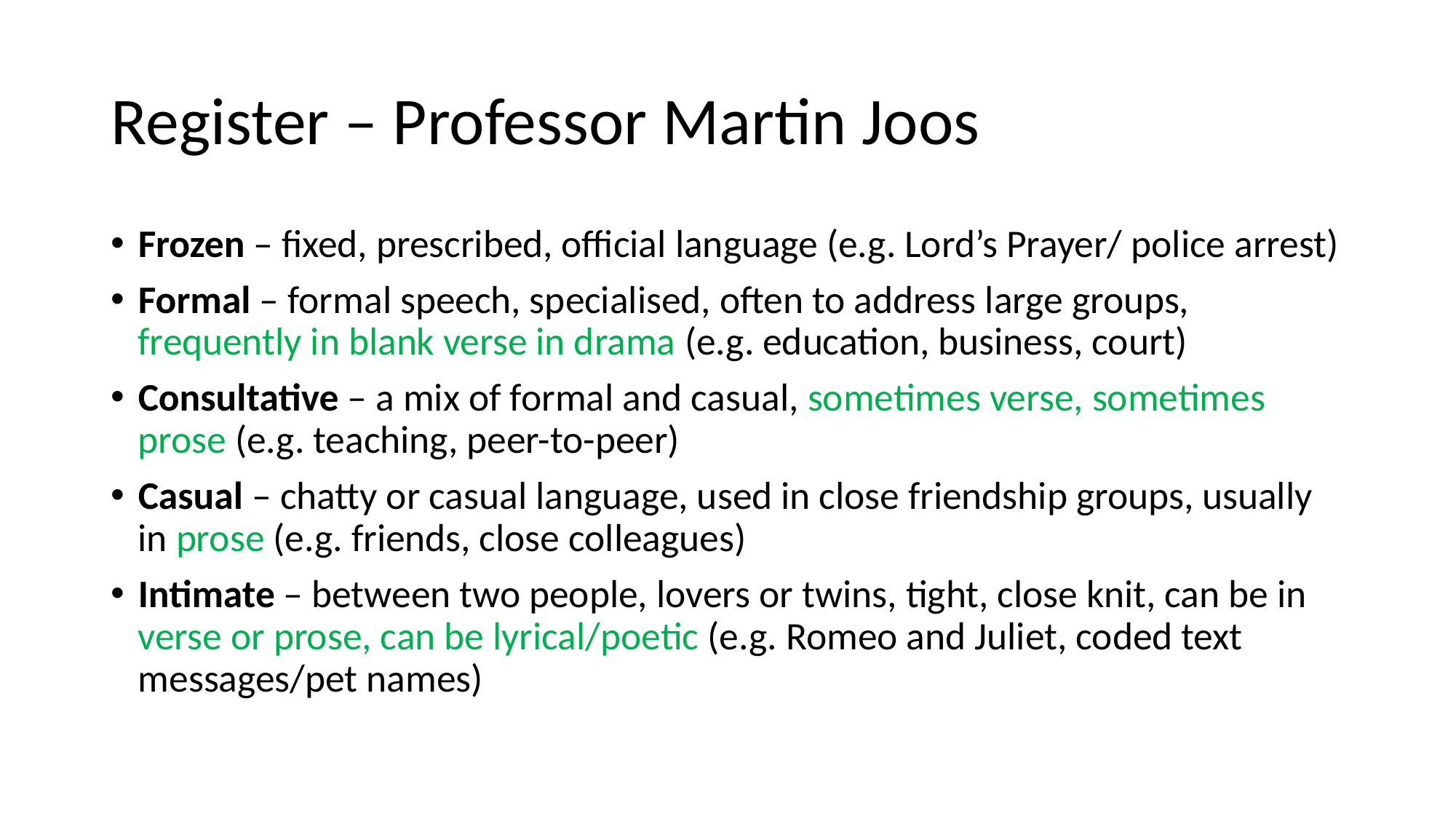

# Register – Professor Martin Joos
Frozen – fixed, prescribed, official language (e.g. Lord’s Prayer/ police arrest)
Formal – formal speech, specialised, often to address large groups, frequently in blank verse in drama (e.g. education, business, court)
Consultative – a mix of formal and casual, sometimes verse, sometimes prose (e.g. teaching, peer-to-peer)
Casual – chatty or casual language, used in close friendship groups, usually in prose (e.g. friends, close colleagues)
Intimate – between two people, lovers or twins, tight, close knit, can be in verse or prose, can be lyrical/poetic (e.g. Romeo and Juliet, coded text messages/pet names)